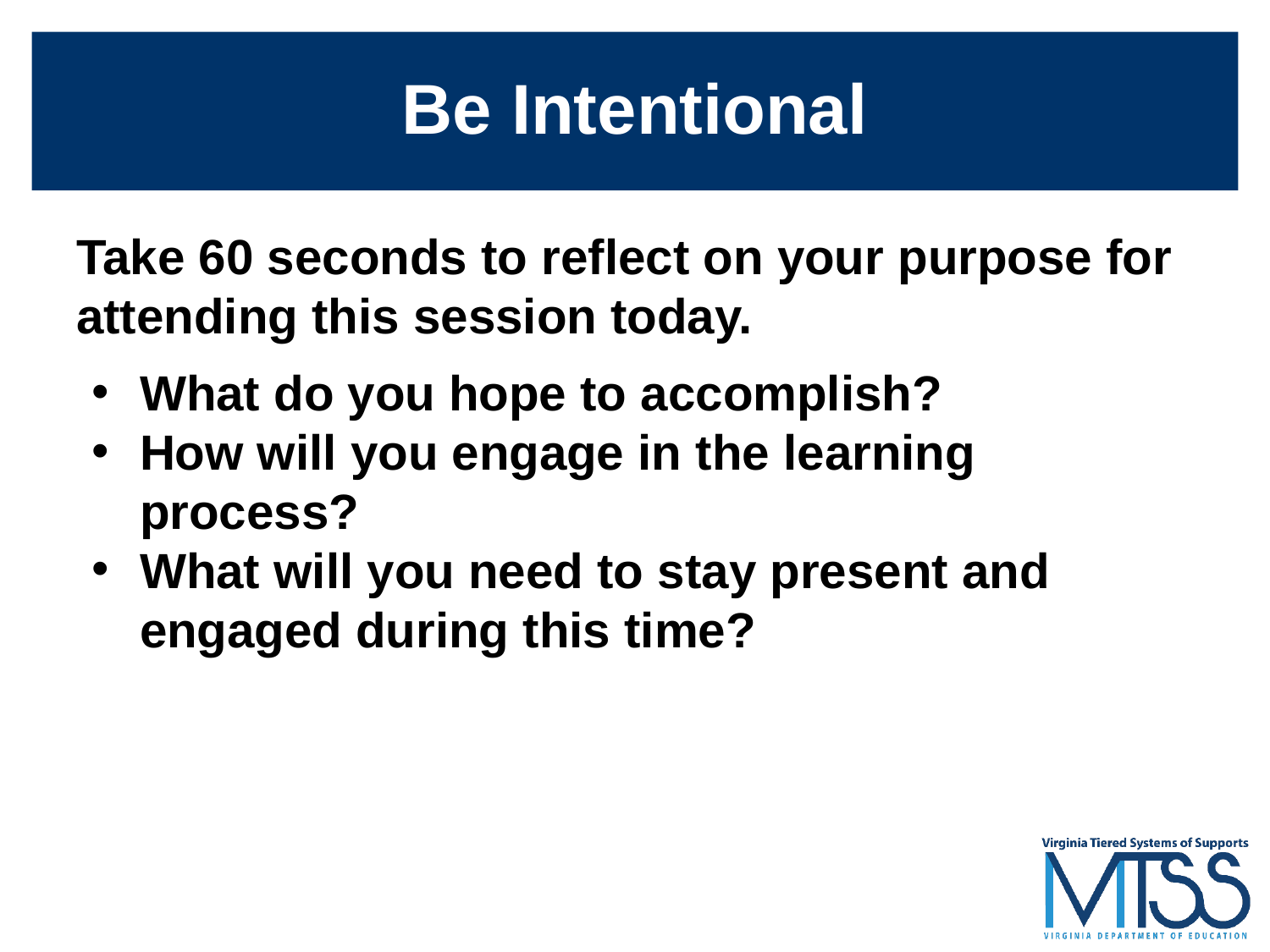

# Be Intentional
Take 60 seconds to reflect on your purpose for attending this session today.
What do you hope to accomplish?
How will you engage in the learning process?
What will you need to stay present and engaged during this time?